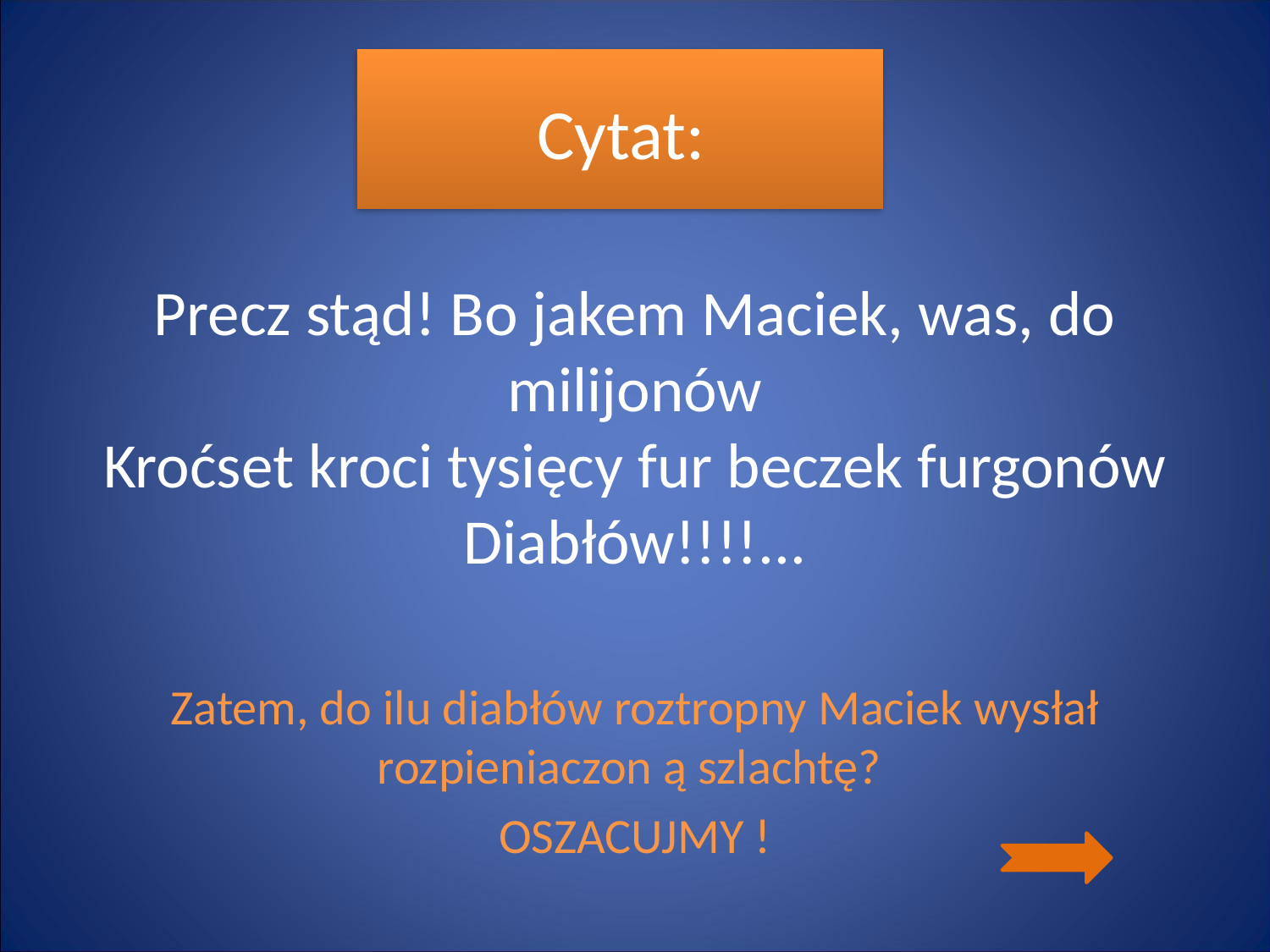

# Cytat:
Precz stąd! Bo jakem Maciek, was, do milijonów
Kroćset kroci tysięcy fur beczek furgonów
Diabłów!!!!...

Zatem, do ilu diabłów roztropny Maciek wysłał rozpieniaczon ą szlachtę?
OSZACUJMY !